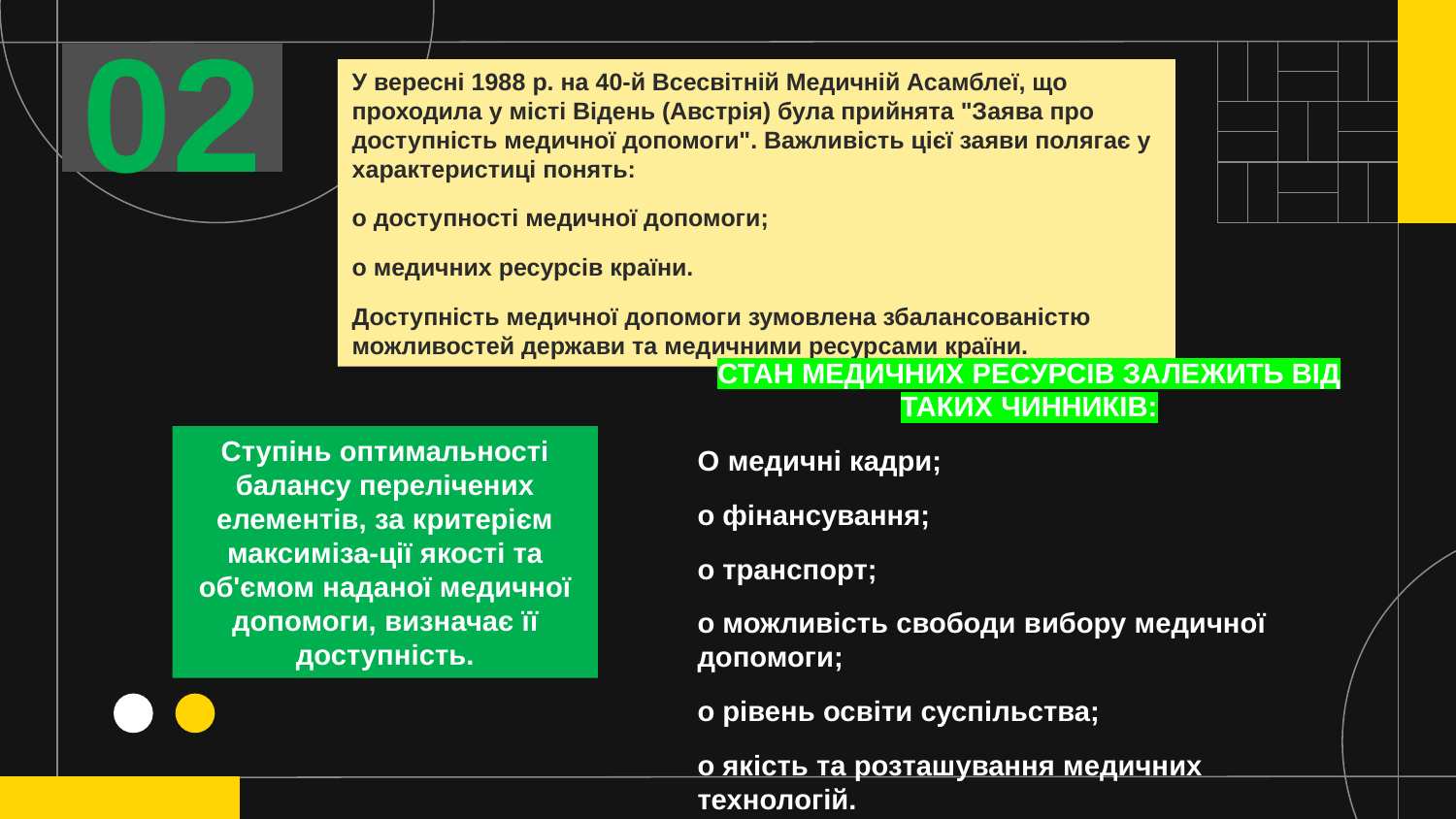

02
У вересні 1988 р. на 40-й Всесвітній Медичній Асамблеї, що проходила у місті Відень (Австрія) була прийнята "Заява про доступність медичної допомоги". Важливість цієї заяви полягає у характеристиці понять:
o доступності медичної допомоги;
o медичних ресурсів країни.
Доступність медичної допомоги зумовлена збалансованістю можливостей держави та медичними ресурсами країни.
СТАН МЕДИЧНИХ РЕСУРСІВ ЗАЛЕЖИТЬ ВІД ТАКИХ ЧИННИКІВ:
O медичні кадри;
o фінансування;
o транспорт;
o можливість свободи вибору медичної допомоги;
o рівень освіти суспільства;
o якість та розташування медичних технологій.
Ступінь оптимальності балансу перелічених елементів, за критерієм максиміза-ції якості та об'ємом наданої медичної допомоги, визначає її доступність.